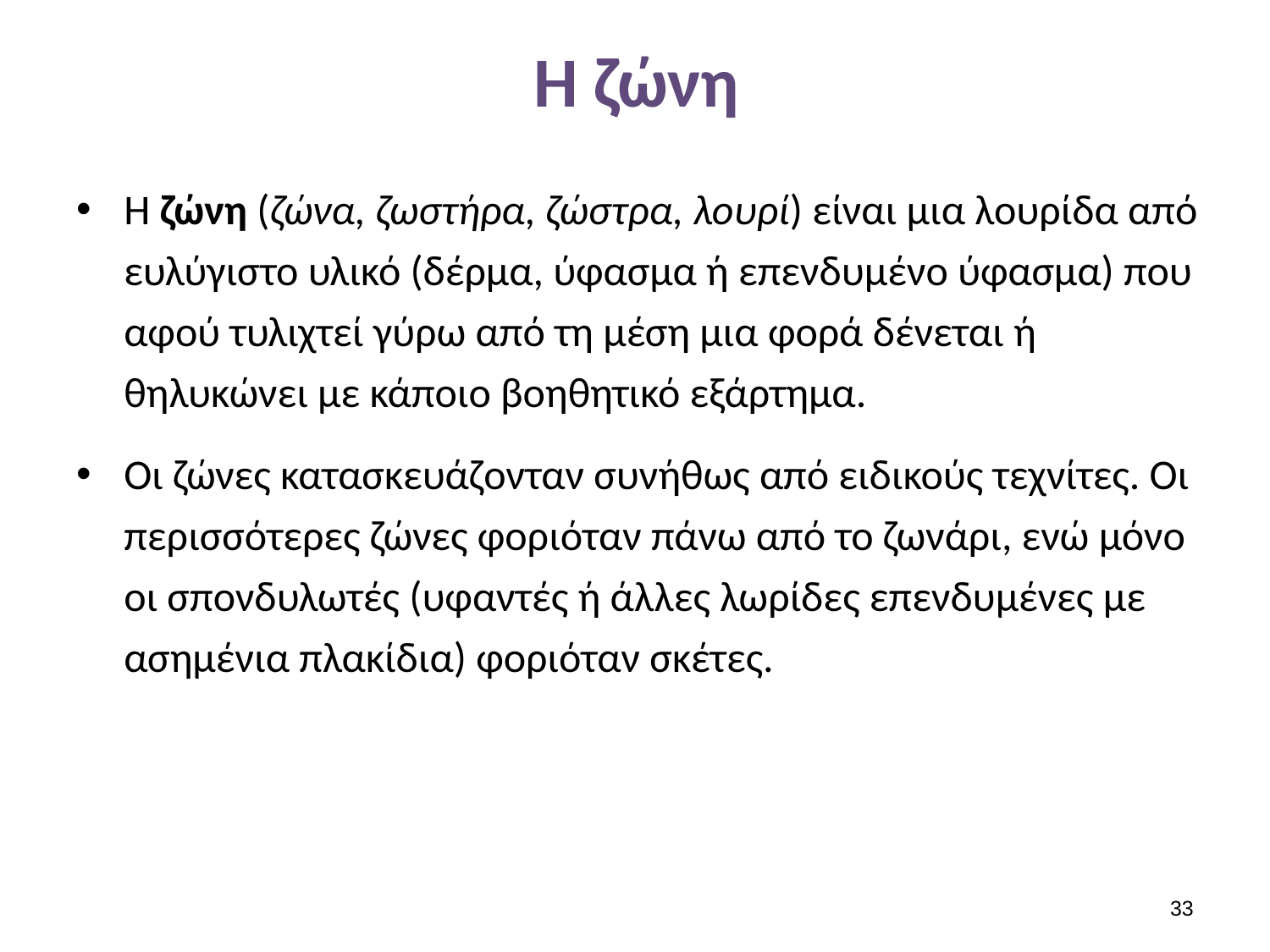

# Η ζώνη
Η ζώνη (ζώνα, ζωστήρα, ζώστρα, λουρί) είναι μια λουρίδα από ευλύγιστο υλικό (δέρμα, ύφασμα ή επενδυμένο ύφασμα) που αφού τυλιχτεί γύρω από τη μέση μια φορά δένεται ή θηλυκώνει με κάποιο βοηθητικό εξάρτημα.
Οι ζώνες κατασκευάζονταν συνήθως από ειδικούς τεχνίτες. Οι περισσότερες ζώνες φοριόταν πάνω από το ζωνάρι, ενώ μόνο οι σπονδυλωτές (υφαντές ή άλλες λωρίδες επενδυμένες με ασημένια πλακίδια) φοριόταν σκέτες.

33